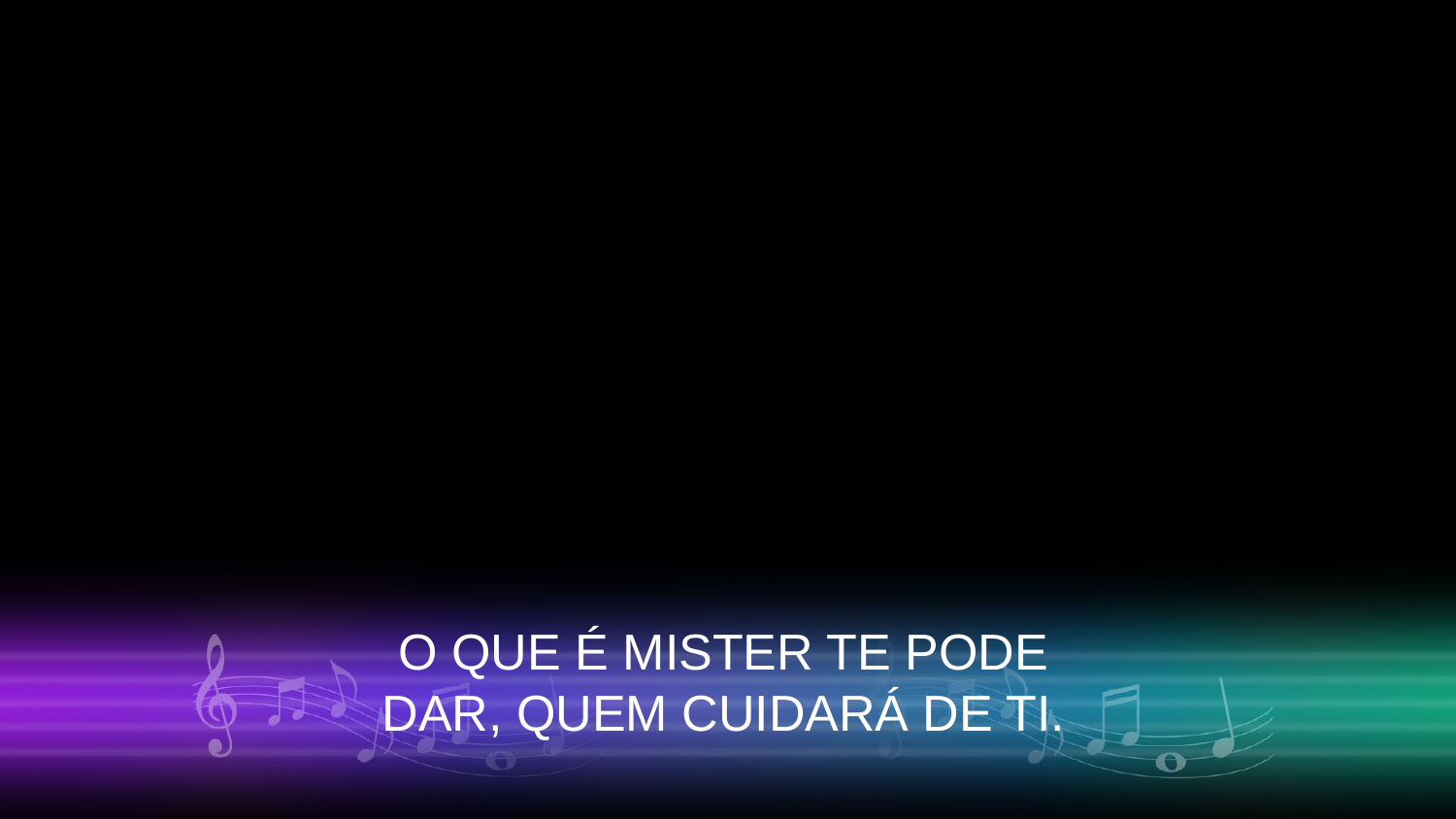

O QUE É MISTER TE PODE DAR, QUEM CUIDARÁ DE TI.